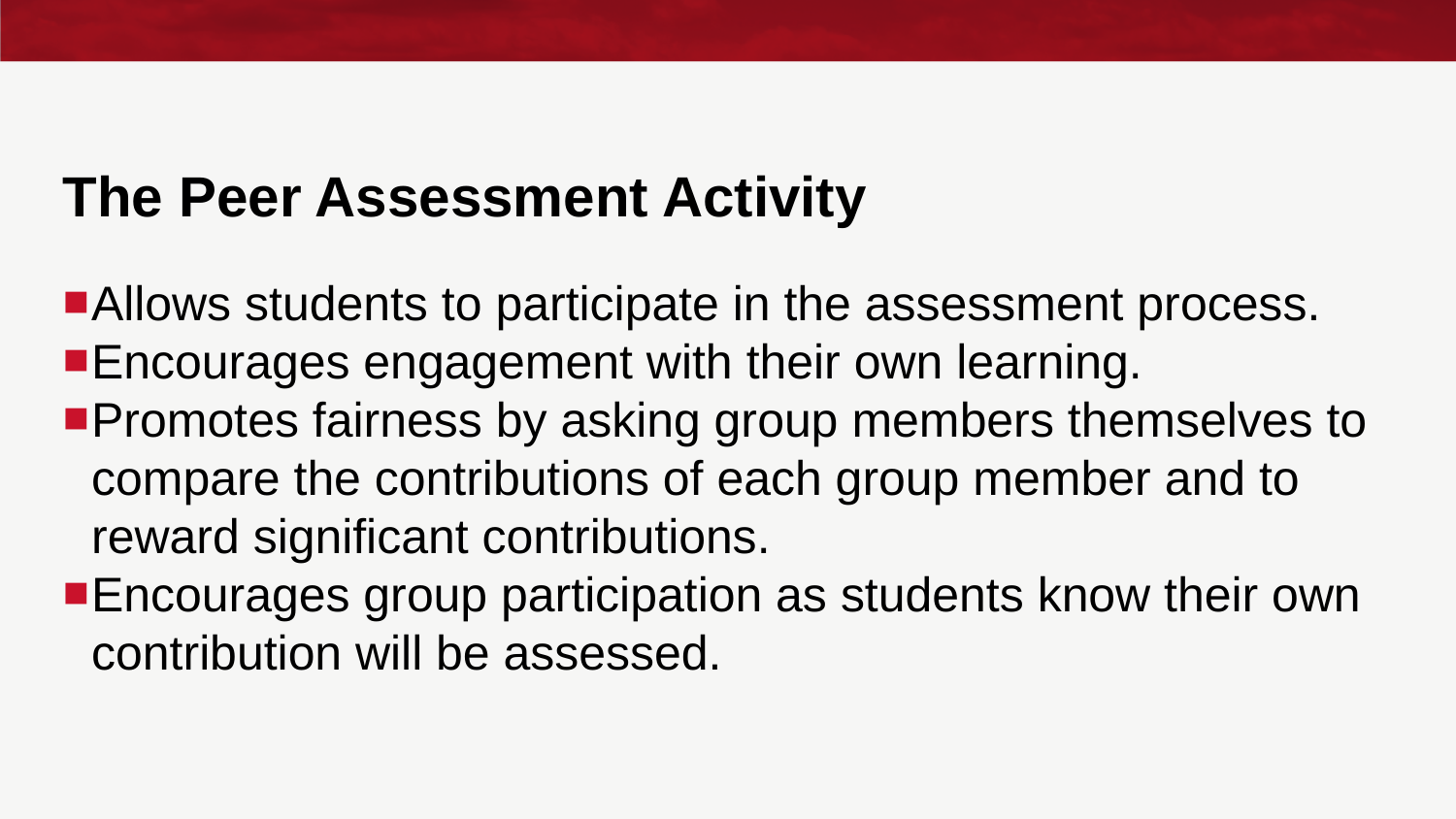

# The Peer Assessment Activity
Allows students to participate in the assessment process.
Encourages engagement with their own learning.
Promotes fairness by asking group members themselves to compare the contributions of each group member and to reward significant contributions.
Encourages group participation as students know their own contribution will be assessed.